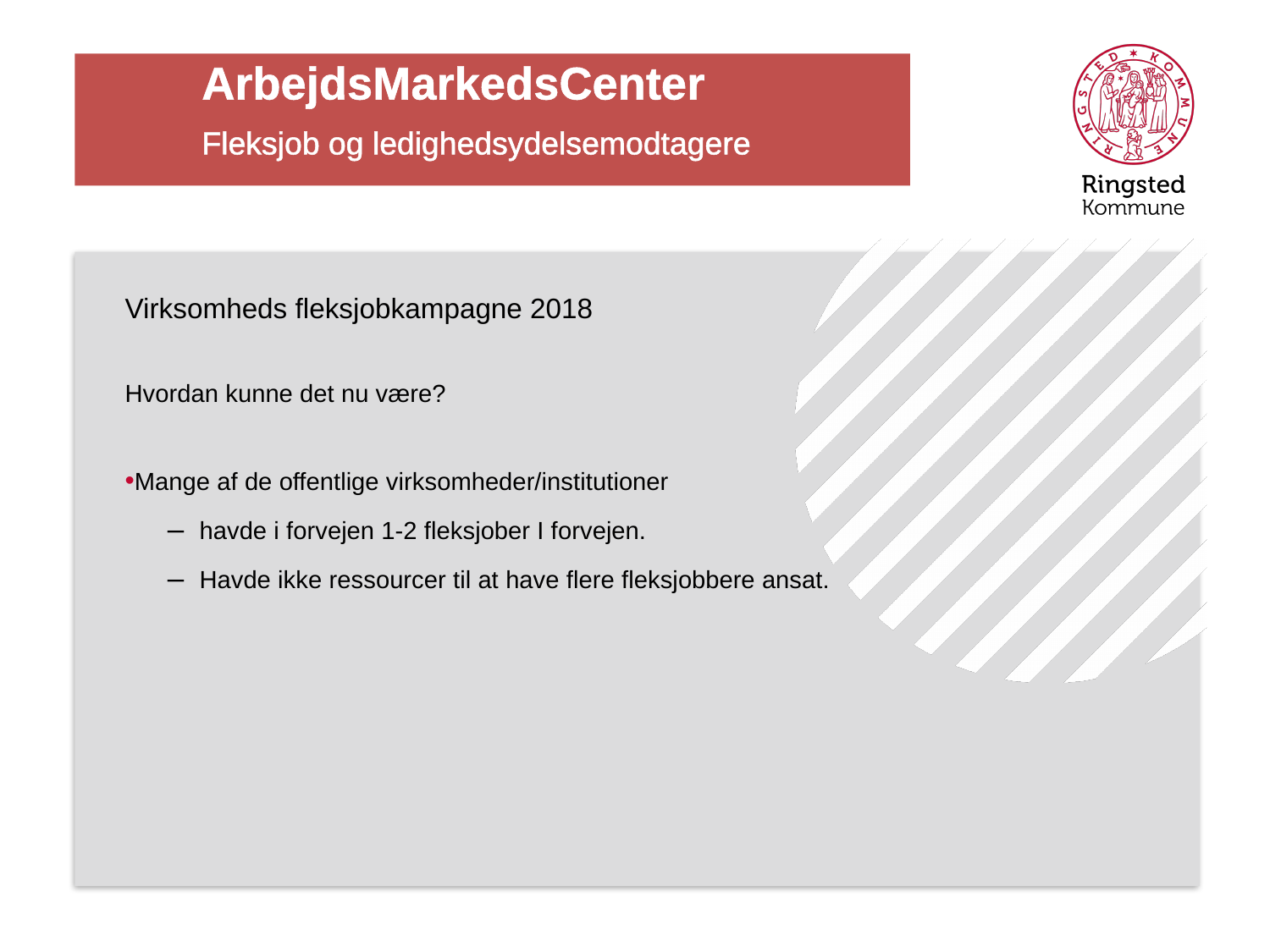

# ArbejdsMarkedsCenter Fleksjob og ledighedsydelsemodtagere
Virksomheds fleksjobkampagne 2018

Hvordan kunne det nu være?

Mange af de offentlige virksomheder/institutioner
havde i forvejen 1-2 fleksjober I forvejen.
Havde ikke ressourcer til at have flere fleksjobbere ansat.